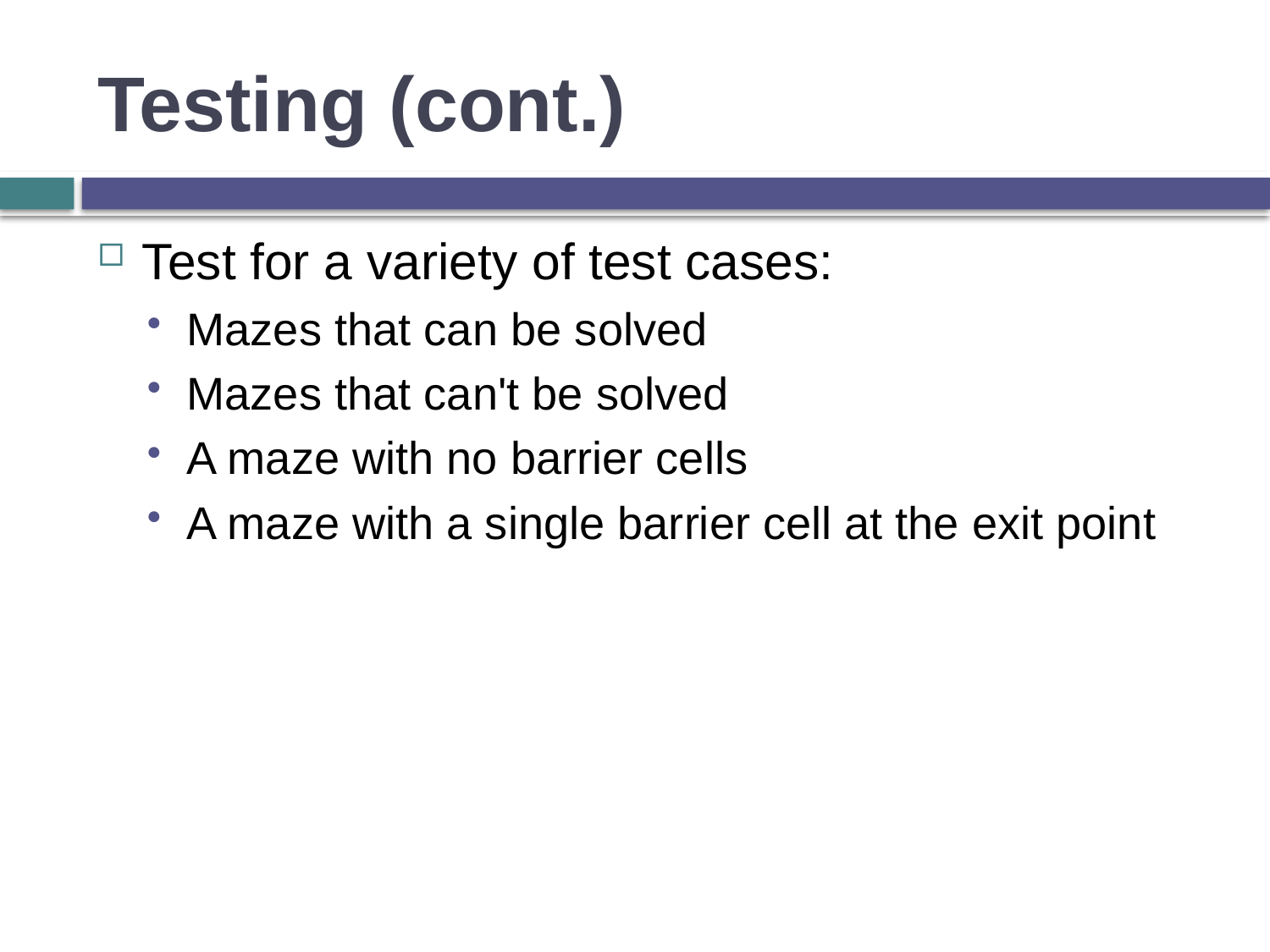

# Testing (cont.)
Test for a variety of test cases:
Mazes that can be solved
Mazes that can't be solved
A maze with no barrier cells
A maze with a single barrier cell at the exit point